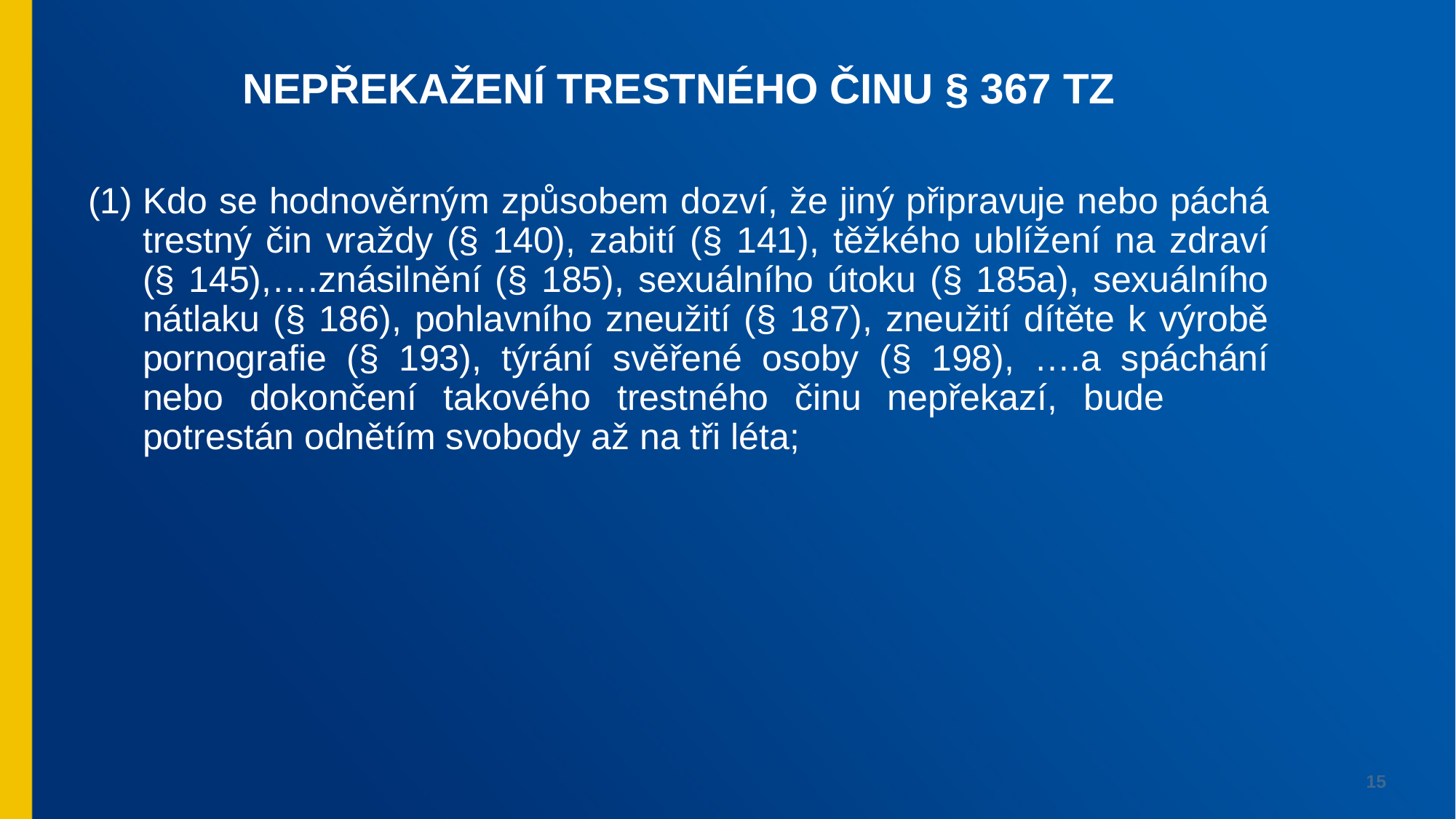

Nepřekažení trestného činu § 367 TZ

Kdo se hodnověrným způsobem dozví, že jiný připravuje nebo páchá trestný čin vraždy (§ 140), zabití (§ 141), těžkého ublížení na zdraví (§ 145),….znásilnění (§ 185), sexuálního útoku (§ 185a), sexuálního nátlaku (§ 186), pohlavního zneužití (§ 187), zneužití dítěte k výrobě pornografie (§ 193), týrání svěřené osoby (§ 198), ….a spáchání nebo dokončení takového trestného činu nepřekazí, bude     potrestán odnětím svobody až na tři léta;

15